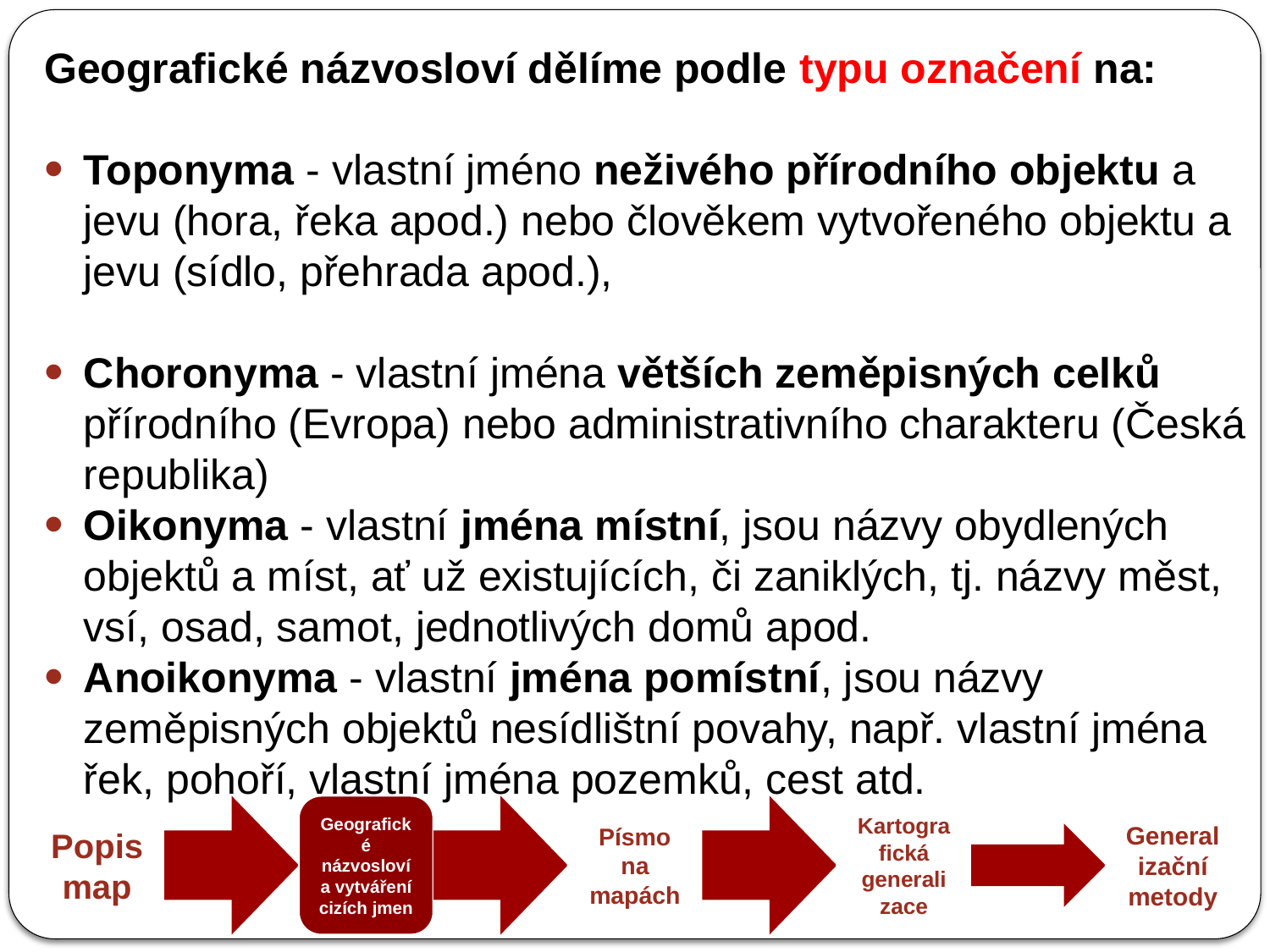

Geografické názvosloví dělíme podle typu označení na:

Toponyma - vlastní jméno neživého přírodního objektu a jevu (hora, řeka apod.) nebo člověkem vytvořeného objektu a jevu (sídlo, přehrada apod.),

Choronyma - vlastní jména větších zeměpisných celků přírodního (Evropa) nebo administrativního charakteru (Česká republika)
Oikonyma - vlastní jména místní, jsou názvy obydlených objektů a míst, ať už existujících, či zaniklých, tj. názvy měst, vsí, osad, samot, jednotlivých domů apod.
Anoikonyma - vlastní jména pomístní, jsou názvy zeměpisných objektů nesídlištní povahy, např. vlastní jména řek, pohoří, vlastní jména pozemků, cest atd.

Popis map
Geografické názvosloví a vytváření cizích jmen
Písmo na mapách
Kartografická generalizace
Generalizační metody